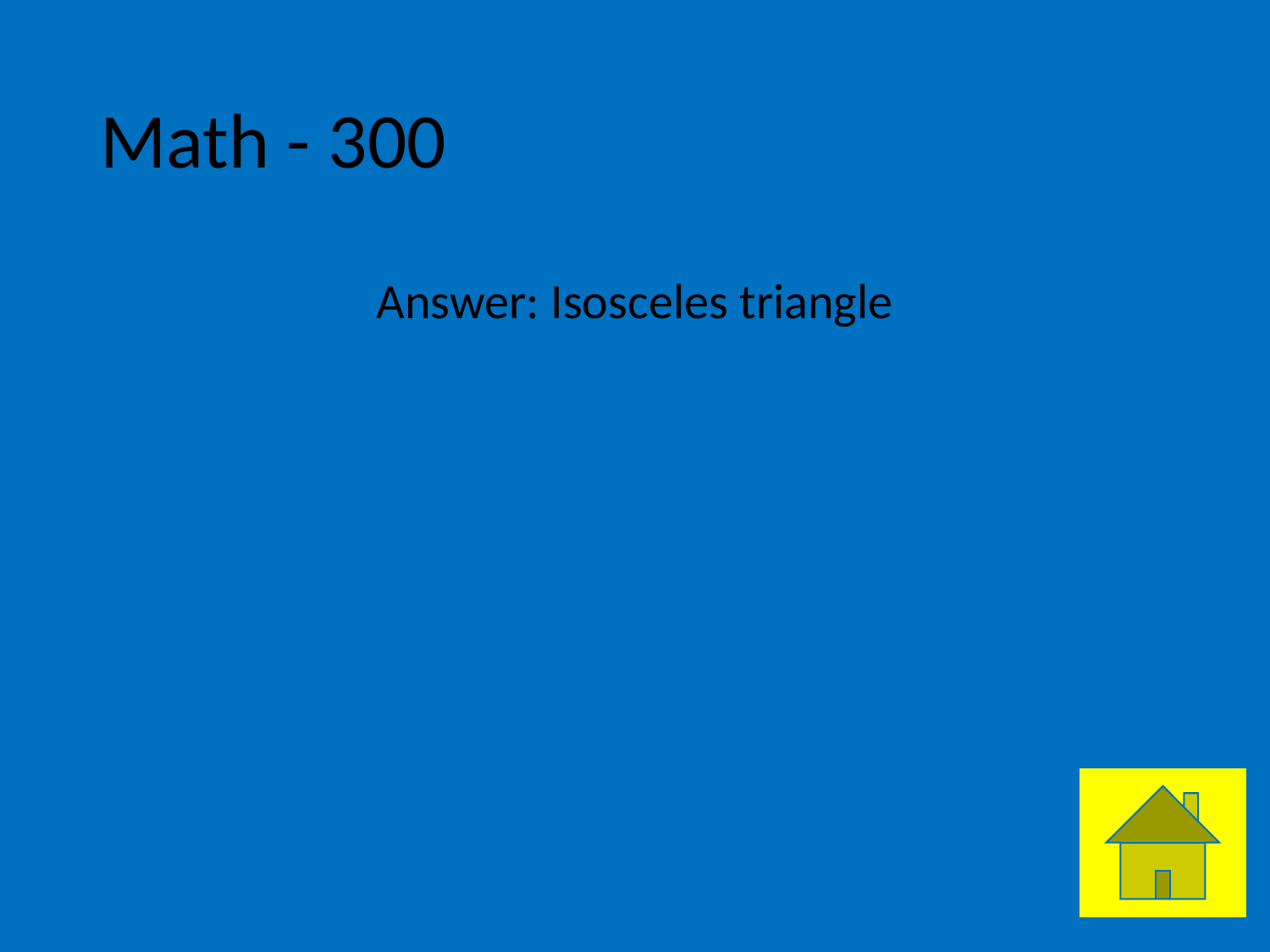

# Math - 300
Answer: Isosceles triangle